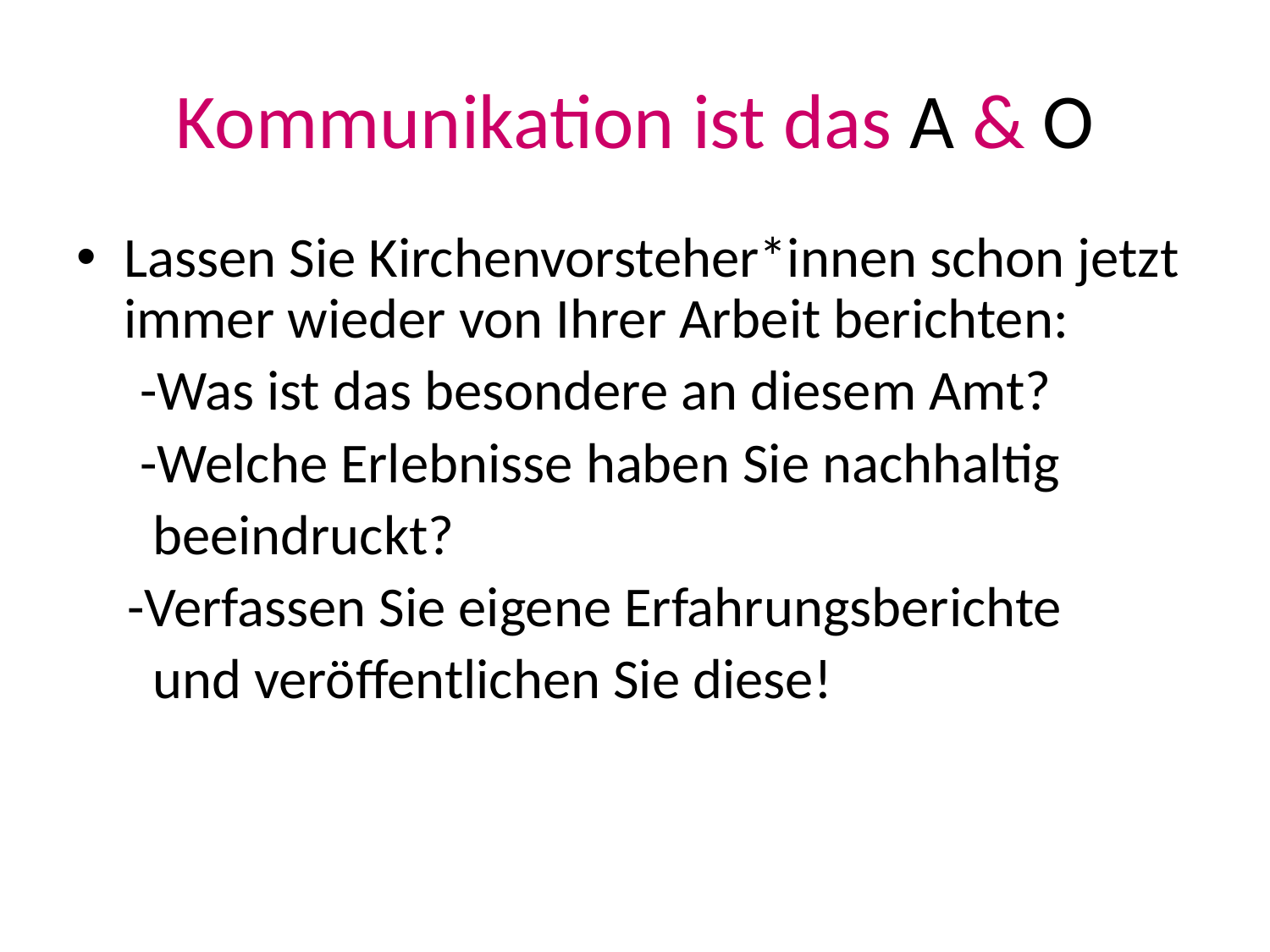

# Kommunikation ist das A & O
Lassen Sie Kirchenvorsteher*innen schon jetzt immer wieder von Ihrer Arbeit berichten:
     -Was ist das besondere an diesem Amt?
     -Welche Erlebnisse haben Sie nachhaltig
      beeindruckt?
    -Verfassen Sie eigene Erfahrungsberichte
      und veröffentlichen Sie diese!